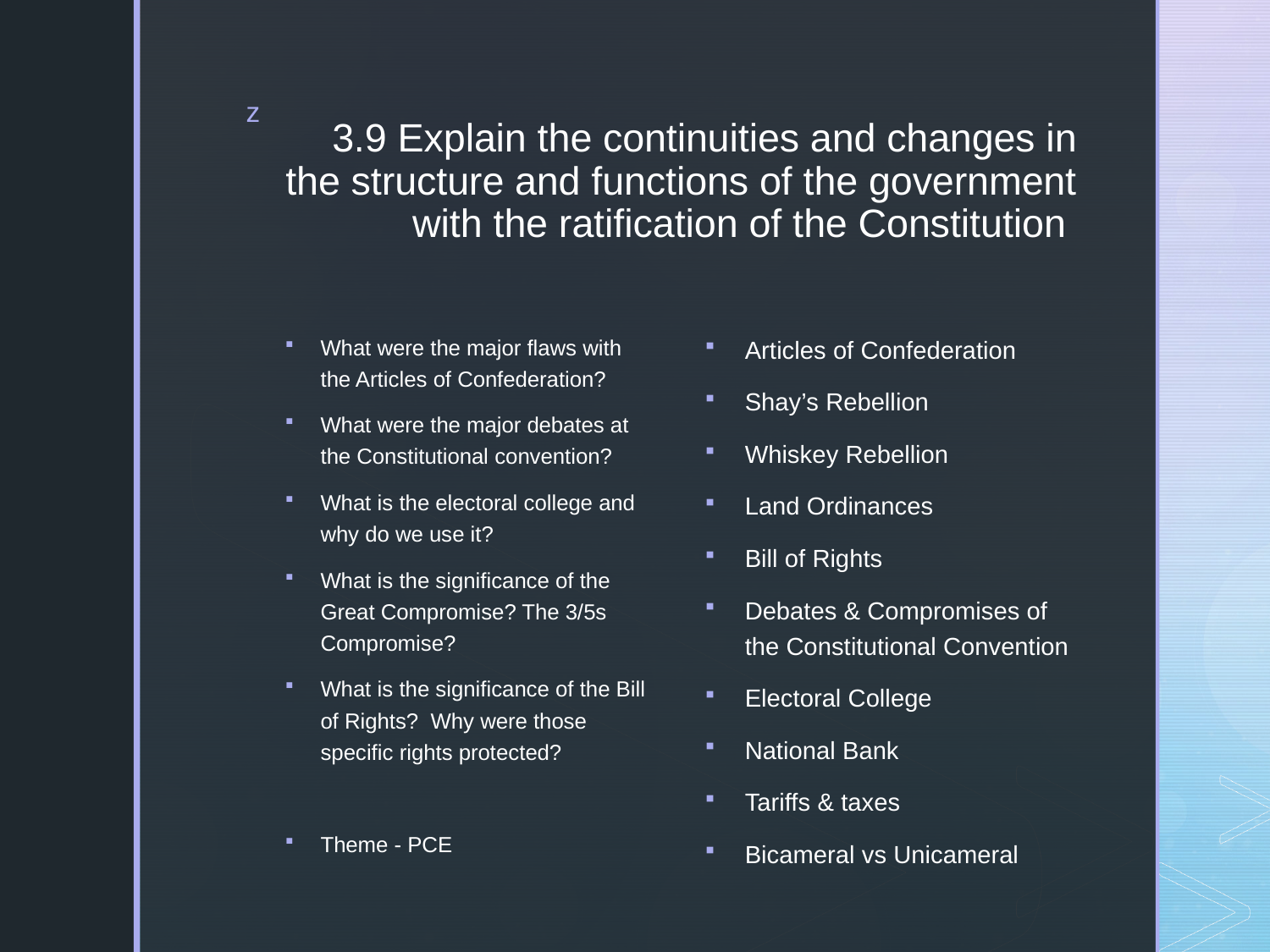

# 3.9 Explain the continuities and changes in the structure and functions of the government with the ratification of the Constitution
What were the major flaws with the Articles of Confederation?
What were the major debates at the Constitutional convention?
What is the electoral college and why do we use it?
What is the significance of the Great Compromise? The 3/5s Compromise?
What is the significance of the Bill of Rights?  Why were those specific rights protected?

Theme - PCE
Articles of Confederation
Shay’s Rebellion
Whiskey Rebellion
Land Ordinances
Bill of Rights
Debates & Compromises of the Constitutional Convention
Electoral College
National Bank
Tariffs & taxes
Bicameral vs Unicameral